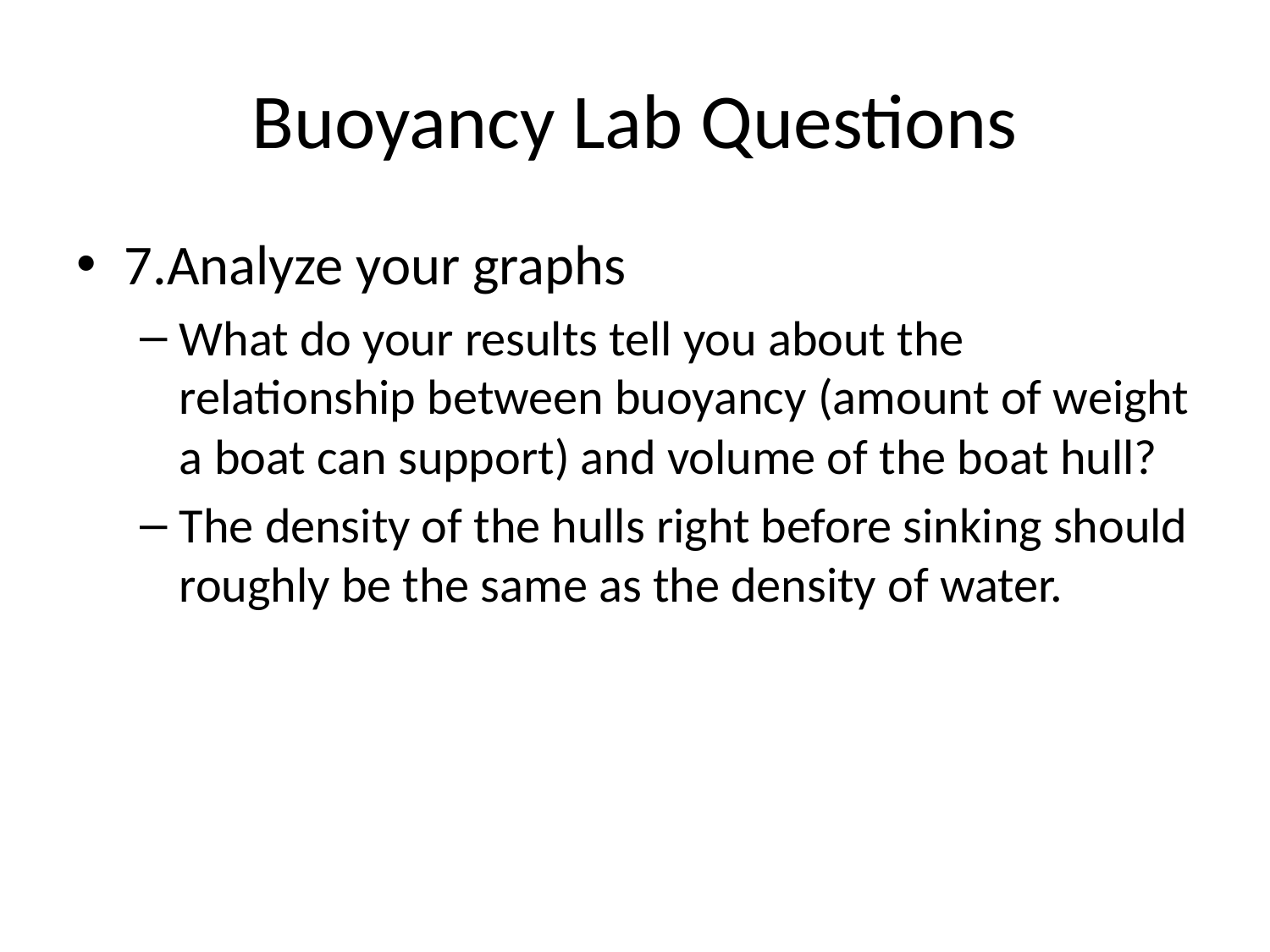

# Buoyancy Lab Questions
7.Analyze your graphs
What do your results tell you about the relationship between buoyancy (amount of weight a boat can support) and volume of the boat hull?
The density of the hulls right before sinking should roughly be the same as the density of water.